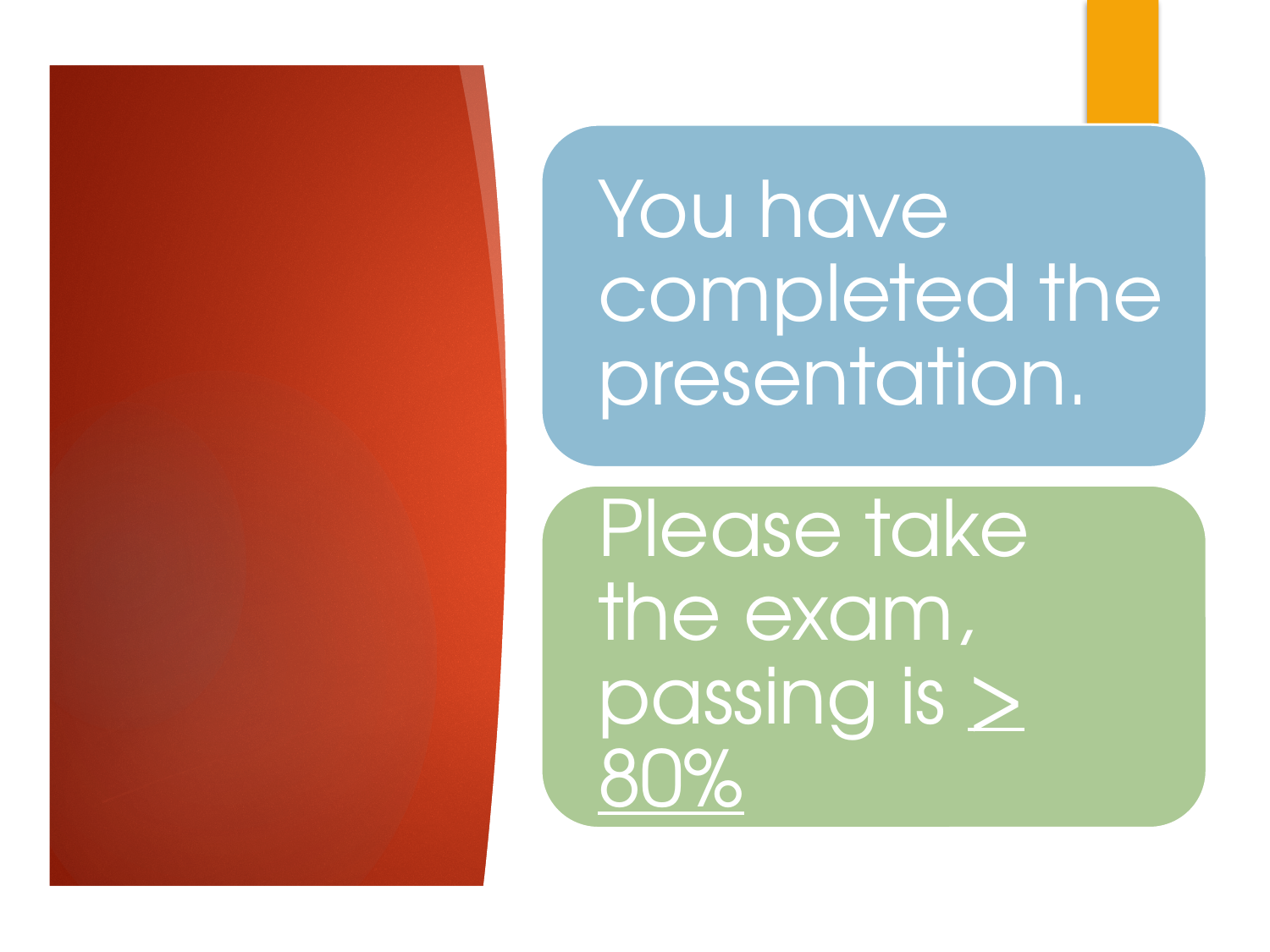

You have completed the presentation.
Please take the exam, passing is > 80%